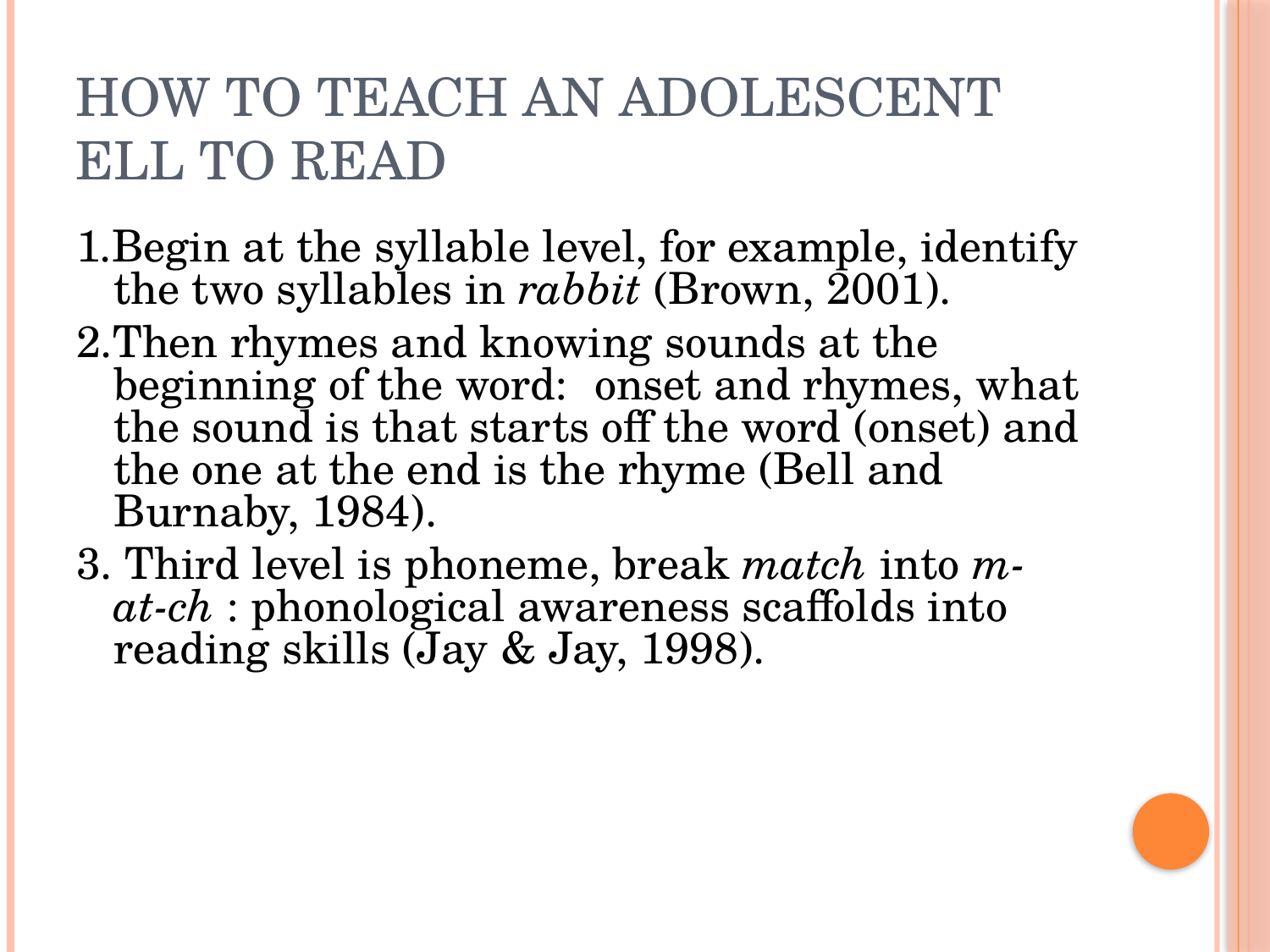

# How to Teach an Adolescent ELL to Read
1.Begin at the syllable level, for example, identify the two syllables in rabbit (Brown, 2001).
2.Then rhymes and knowing sounds at the beginning of the word:  onset and rhymes, what the sound is that starts off the word (onset) and the one at the end is the rhyme (Bell and Burnaby, 1984).
3. Third level is phoneme, break match into m- at-ch : phonological awareness scaffolds into reading skills (Jay & Jay, 1998).